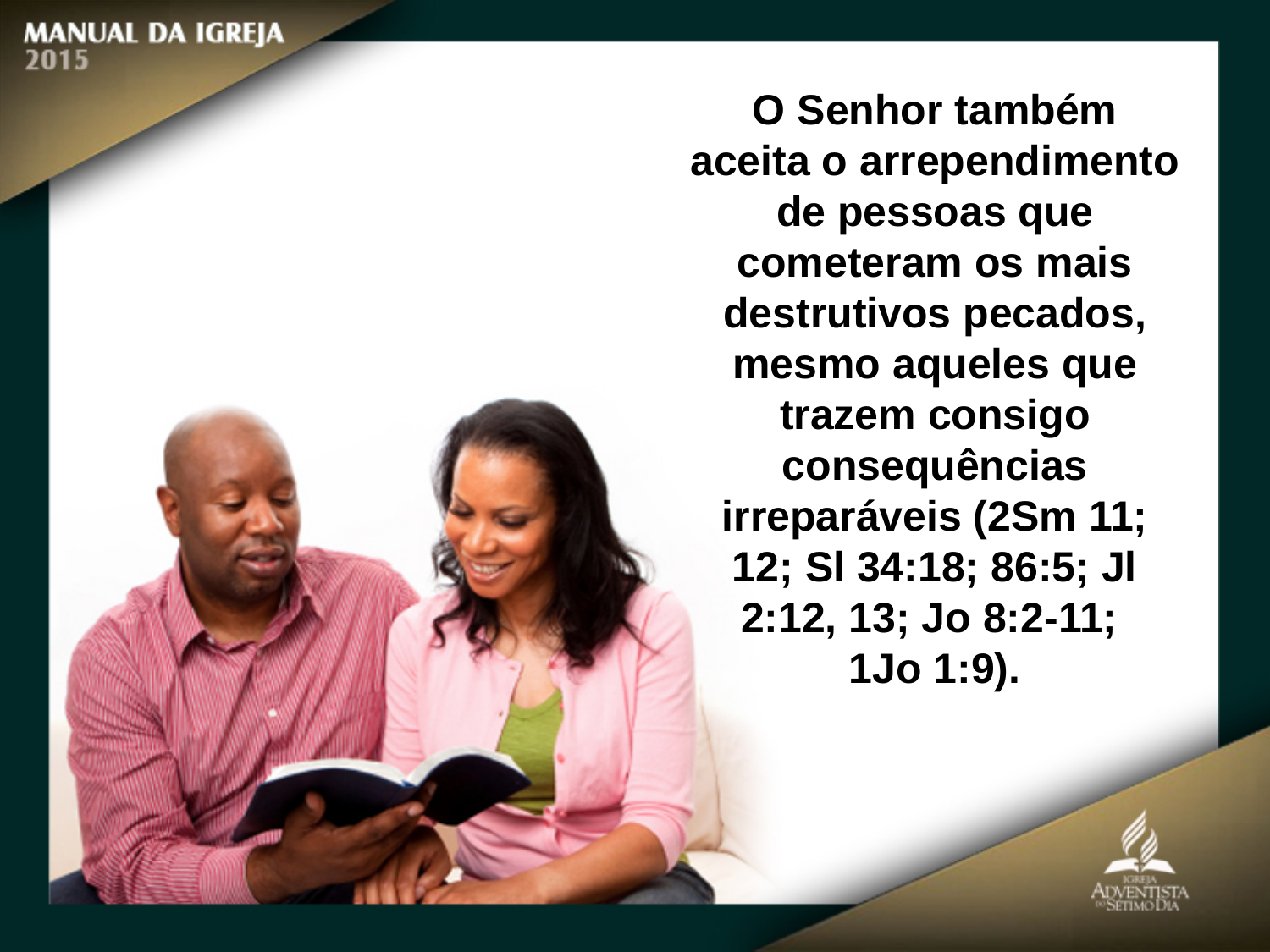

O Senhor também aceita o arrependimento de pessoas que cometeram os mais destrutivos pecados, mesmo aqueles que trazem consigo
consequências irreparáveis (2Sm 11; 12; Sl 34:18; 86:5; Jl 2:12, 13; Jo 8:2-11;
1Jo 1:9).